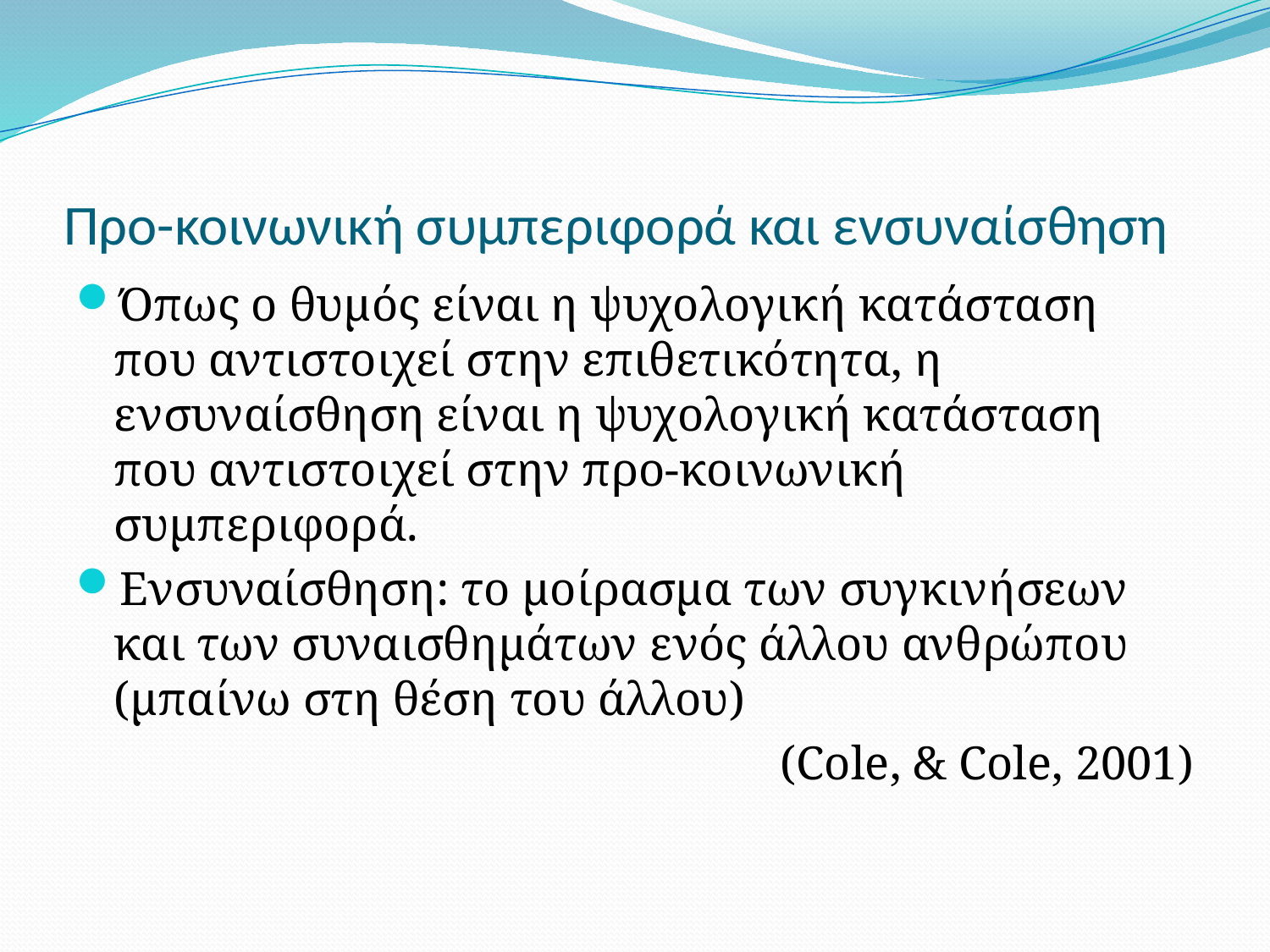

# Προ-κοινωνική συμπεριφορά και ενσυναίσθηση
Όπως ο θυμός είναι η ψυχολογική κατάσταση που αντιστοιχεί στην επιθετικότητα, η ενσυναίσθηση είναι η ψυχολογική κατάσταση που αντιστοιχεί στην προ-κοινωνική συμπεριφορά.
Ενσυναίσθηση: το μοίρασμα των συγκινήσεων και των συναισθημάτων ενός άλλου ανθρώπου (μπαίνω στη θέση του άλλου)
(Cole, & Cole, 2001)